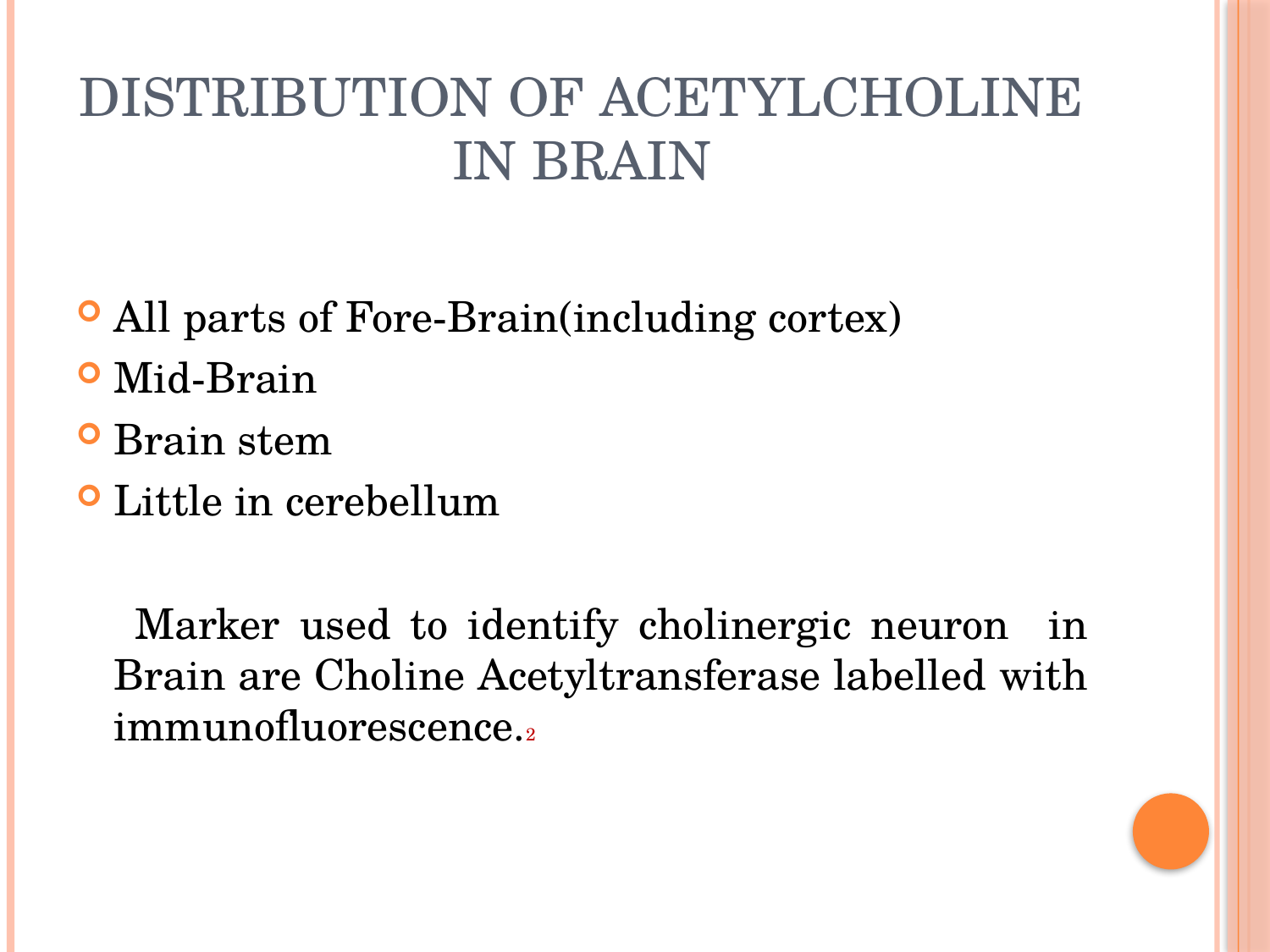

# Distribution of Acetylcholine in Brain

All parts of Fore-Brain(including cortex)
Mid-Brain
Brain stem
Little in cerebellum

   Marker used to identify cholinergic neuron  in Brain are Choline Acetyltransferase labelled with immunofluorescence.2